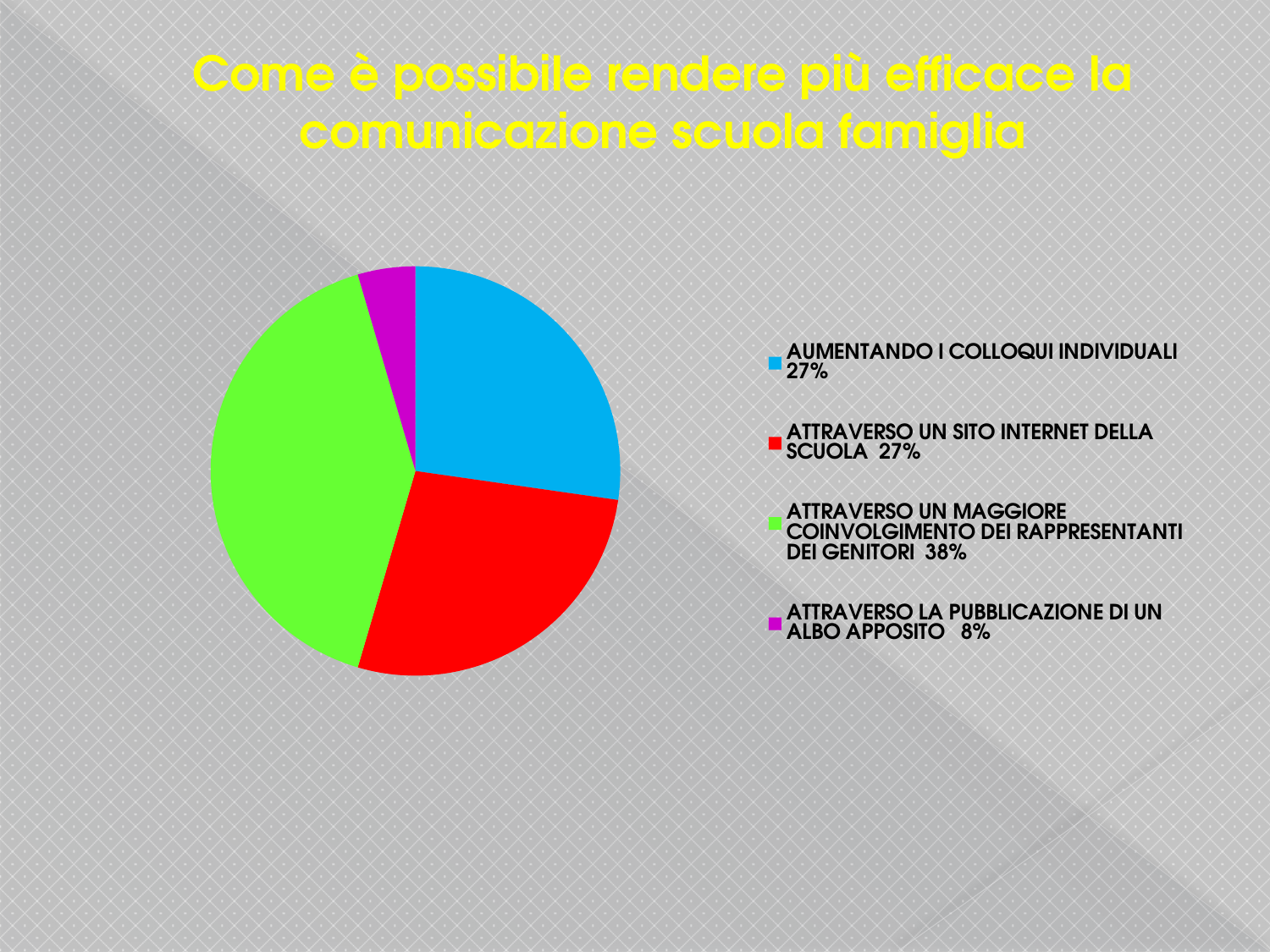

# Come è possibile rendere più efficace la comunicazione scuola famiglia

### Chart

| Category | Colonna1 |
|---|---|
| AUMENTANDO I COLLOQUI INDIVIDUALI  27% | 6.0 |
| ATTRAVERSO UN SITO INTERNET DELLA SCUOLA  27% | 6.0 |
| ATTRAVERSO UN MAGGIORE COINVOLGIMENTO DEI RAPPRESENTANTI DEI GENITORI  38% | 9.0 |
| ATTRAVERSO LA PUBBLICAZIONE DI UN ALBO APPOSITO   8% | 1.0 |